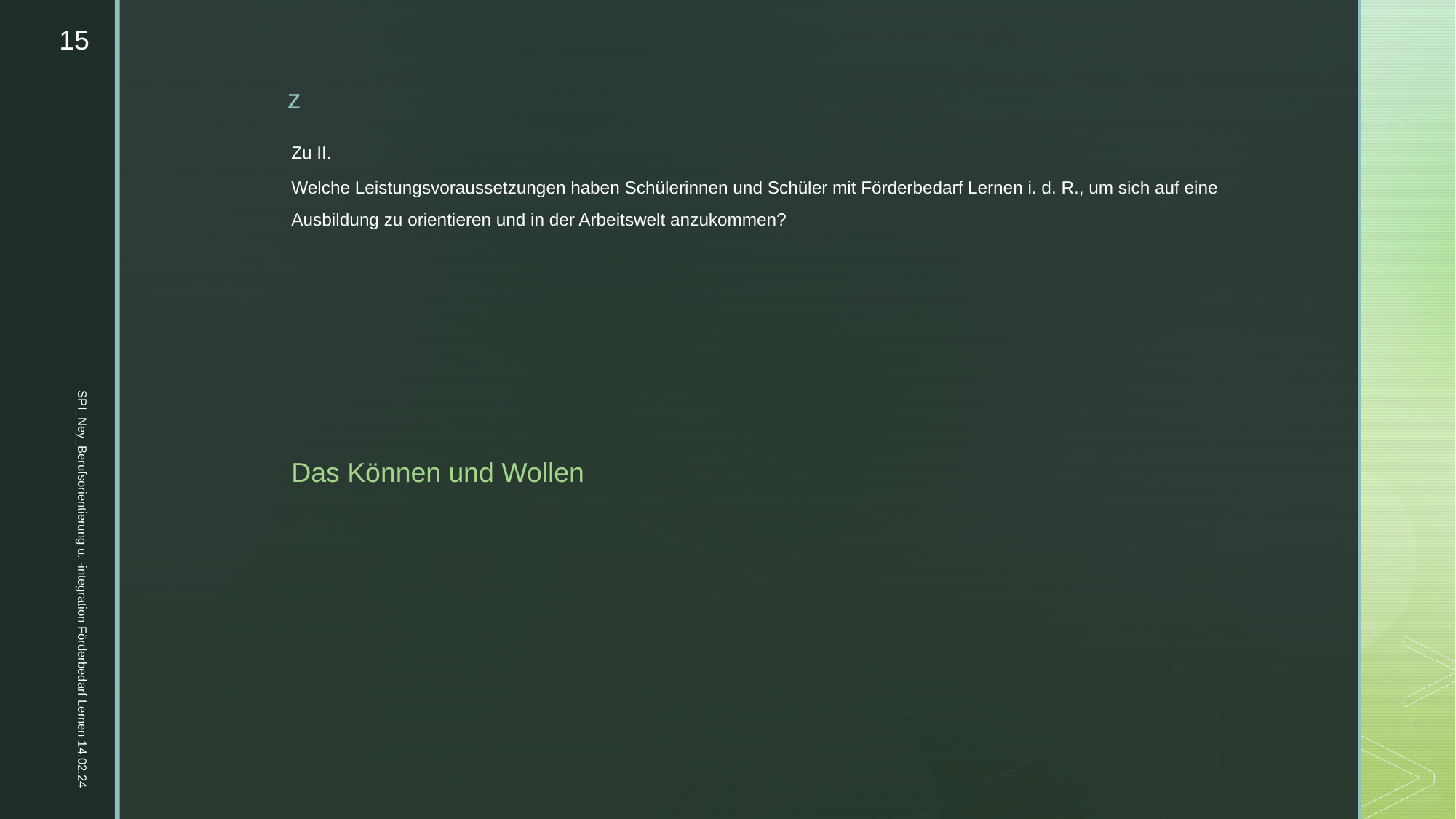

15
# Zu II. Welche Leistungsvoraussetzungen haben Schülerinnen und Schüler mit Förderbedarf Lernen i. d. R., um sich auf eine Ausbildung zu orientieren und in der Arbeitswelt anzukommen?
Das Können und Wollen

SPI_Ney_Berufsorientierung u. -integration Förderbedarf Lernen 14.02.24